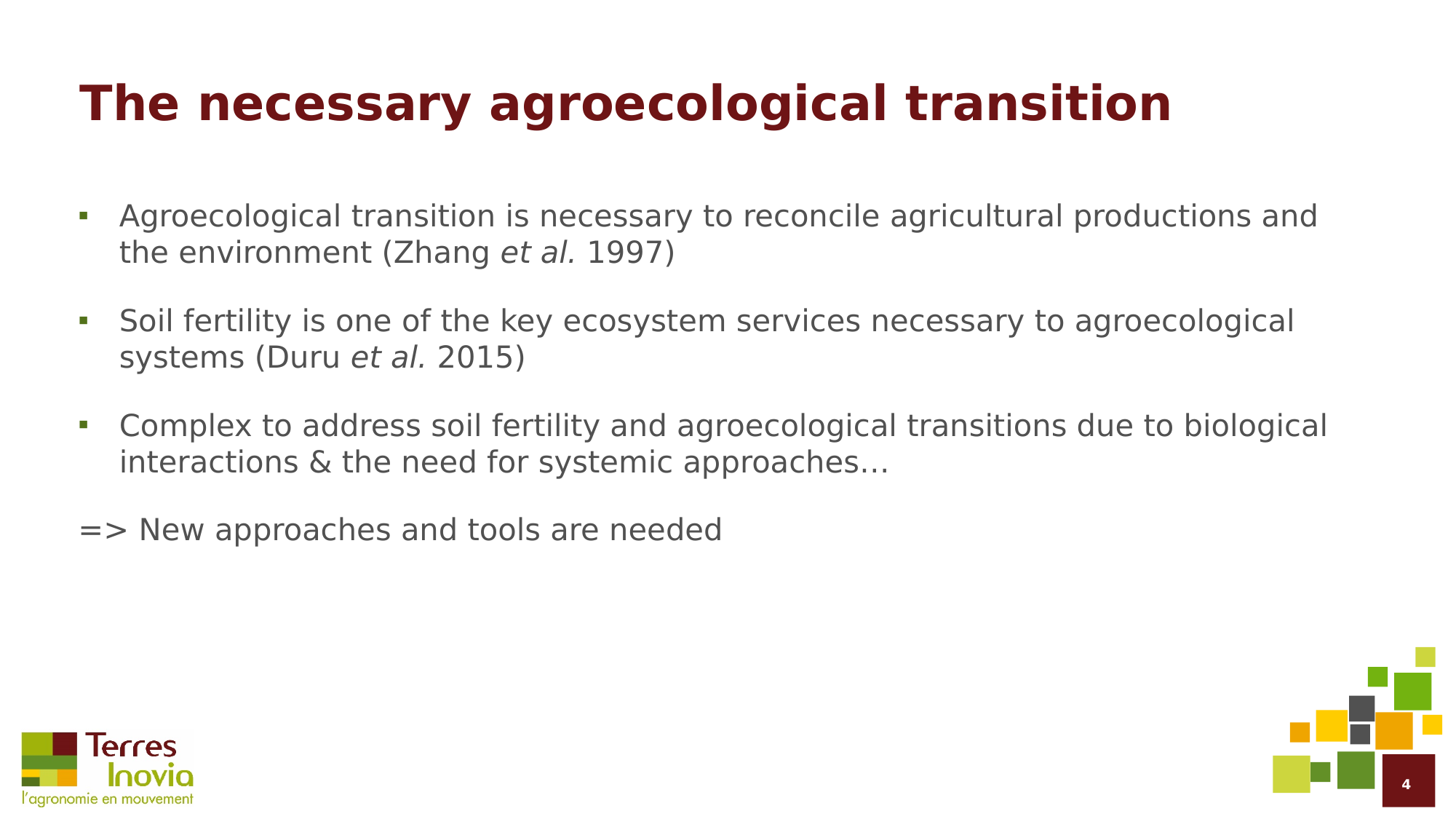

# The necessary agroecological transition
Agroecological transition is necessary to reconcile agricultural productions and the environment (Zhang et al. 1997)

Soil fertility is one of the key ecosystem services necessary to agroecological systems (Duru et al. 2015)

Complex to address soil fertility and agroecological transitions due to biological interactions & the need for systemic approaches…

=> New approaches and tools are needed
4